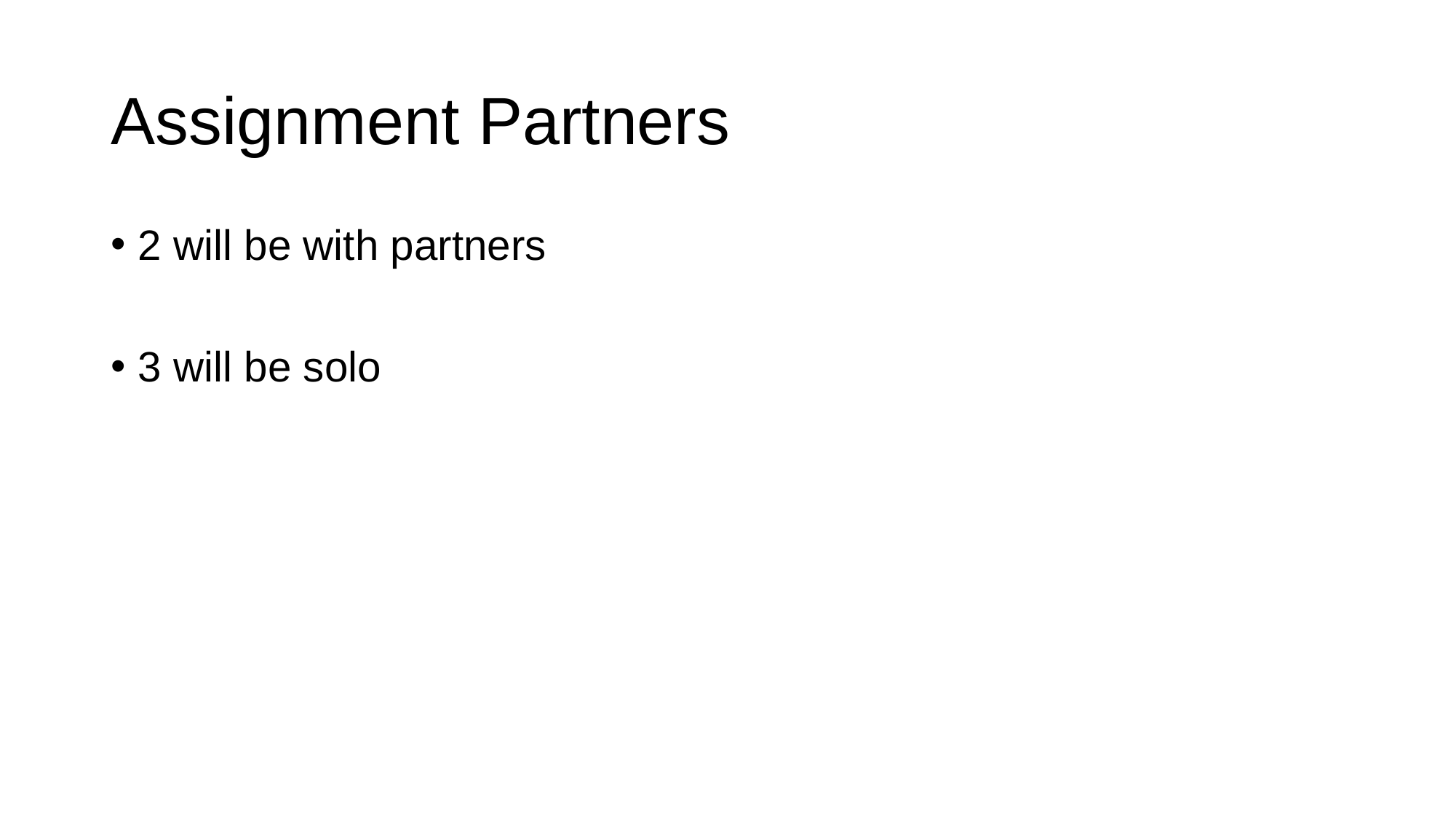

# Assignment Partners
2 will be with partners

3 will be solo